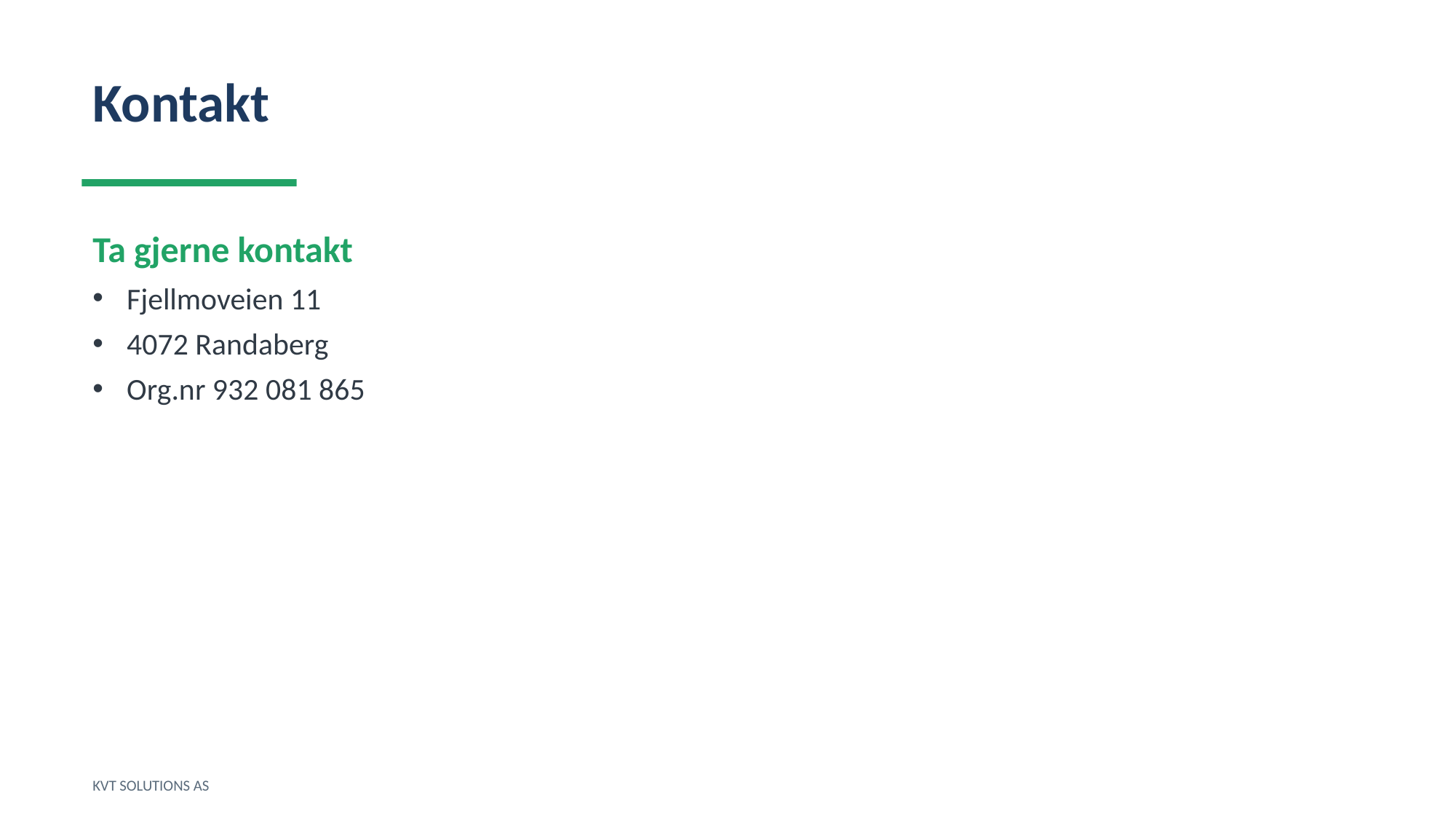

Kontakt

Ta gjerne kontakt
Fjellmoveien 11
4072 Randaberg
Org.nr 932 081 865
KVT SOLUTIONS AS